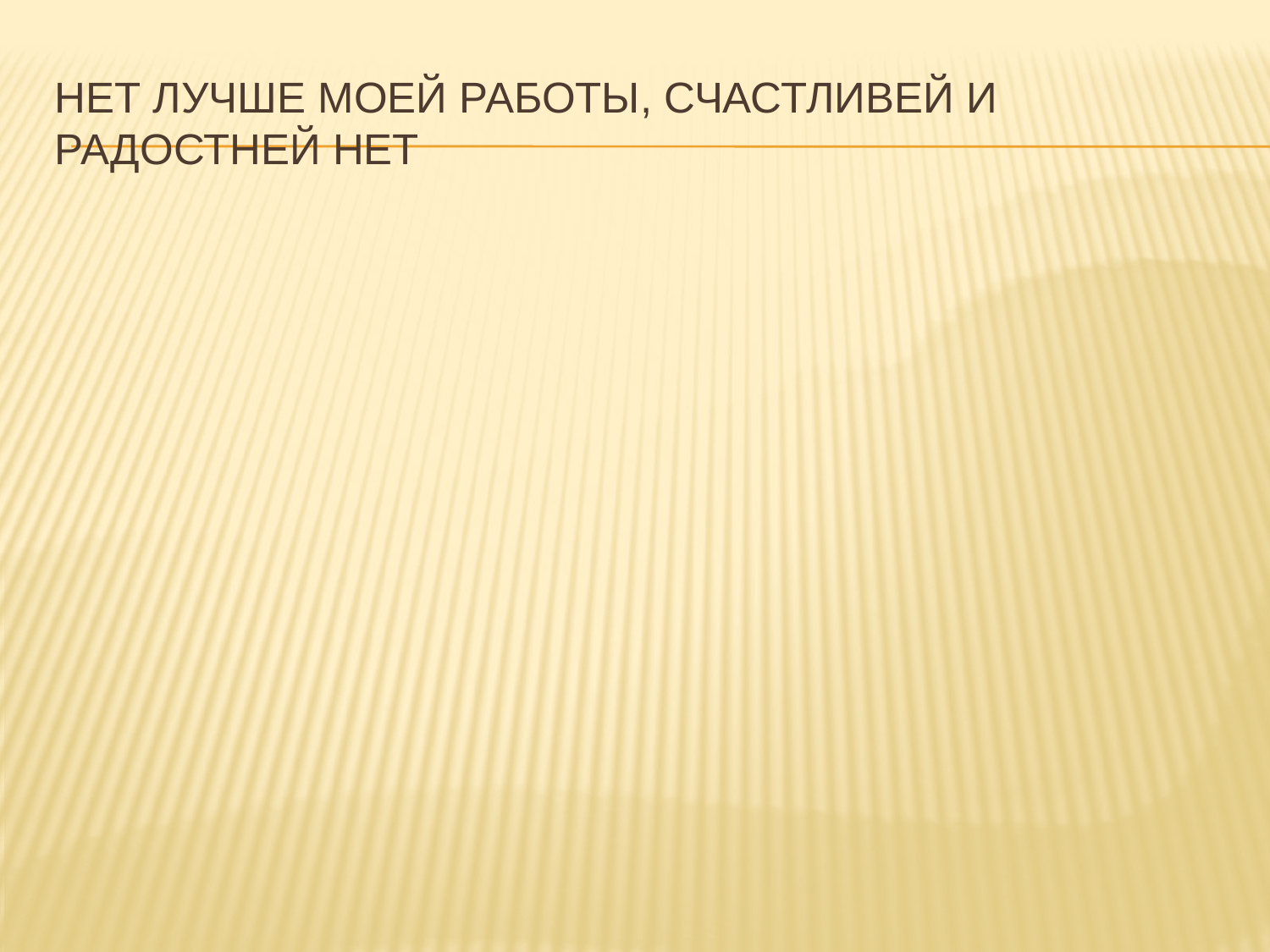

# Нет лучше моей работы, счастливей и радостней нет